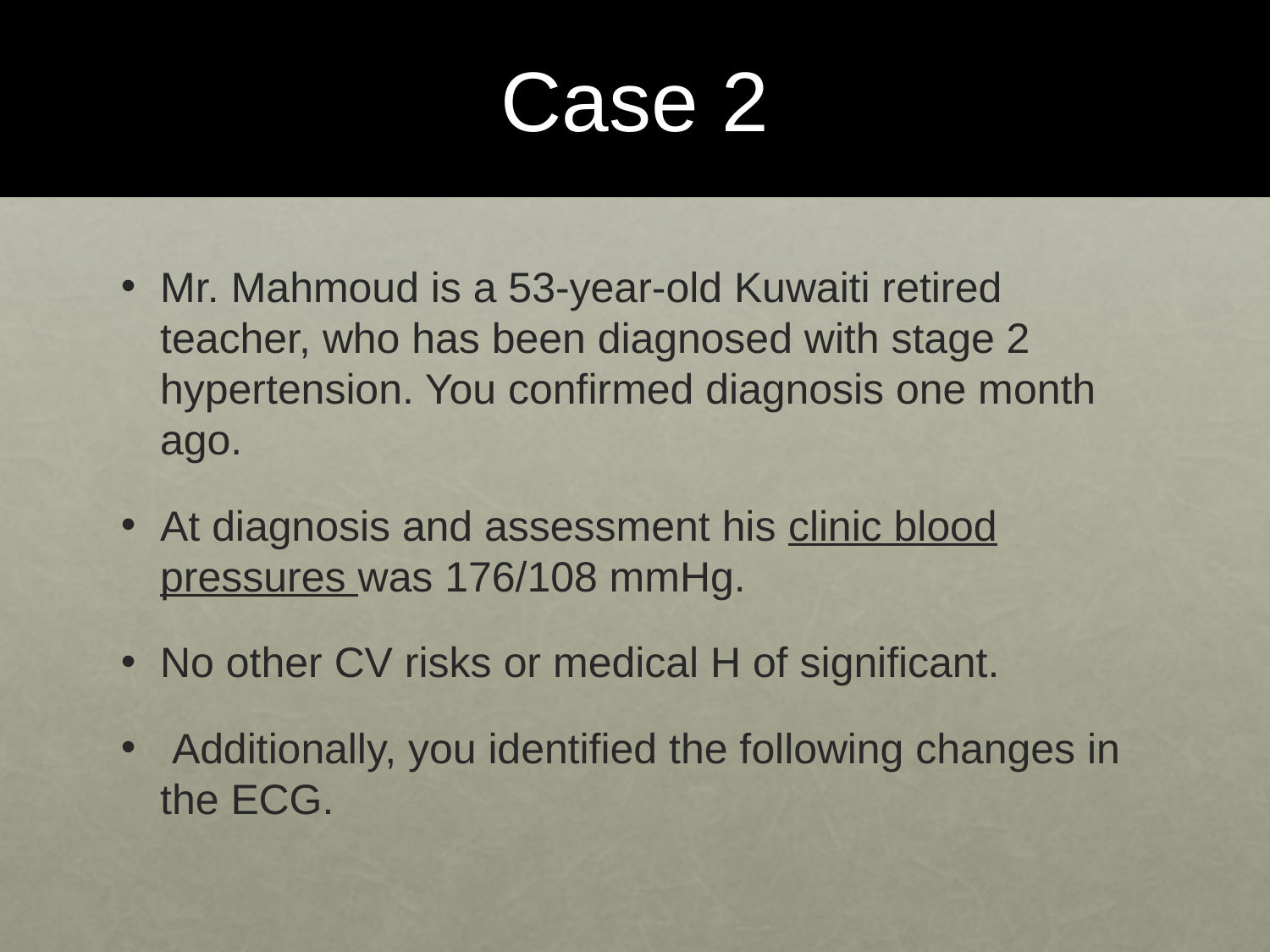

# Case 2
Mr. Mahmoud is a 53-year-old Kuwaiti retired teacher, who has been diagnosed with stage 2 hypertension. You confirmed diagnosis one month ago.
At diagnosis and assessment his clinic blood pressures was 176/108 mmHg.
No other CV risks or medical H of significant.
 Additionally, you identified the following changes in the ECG.